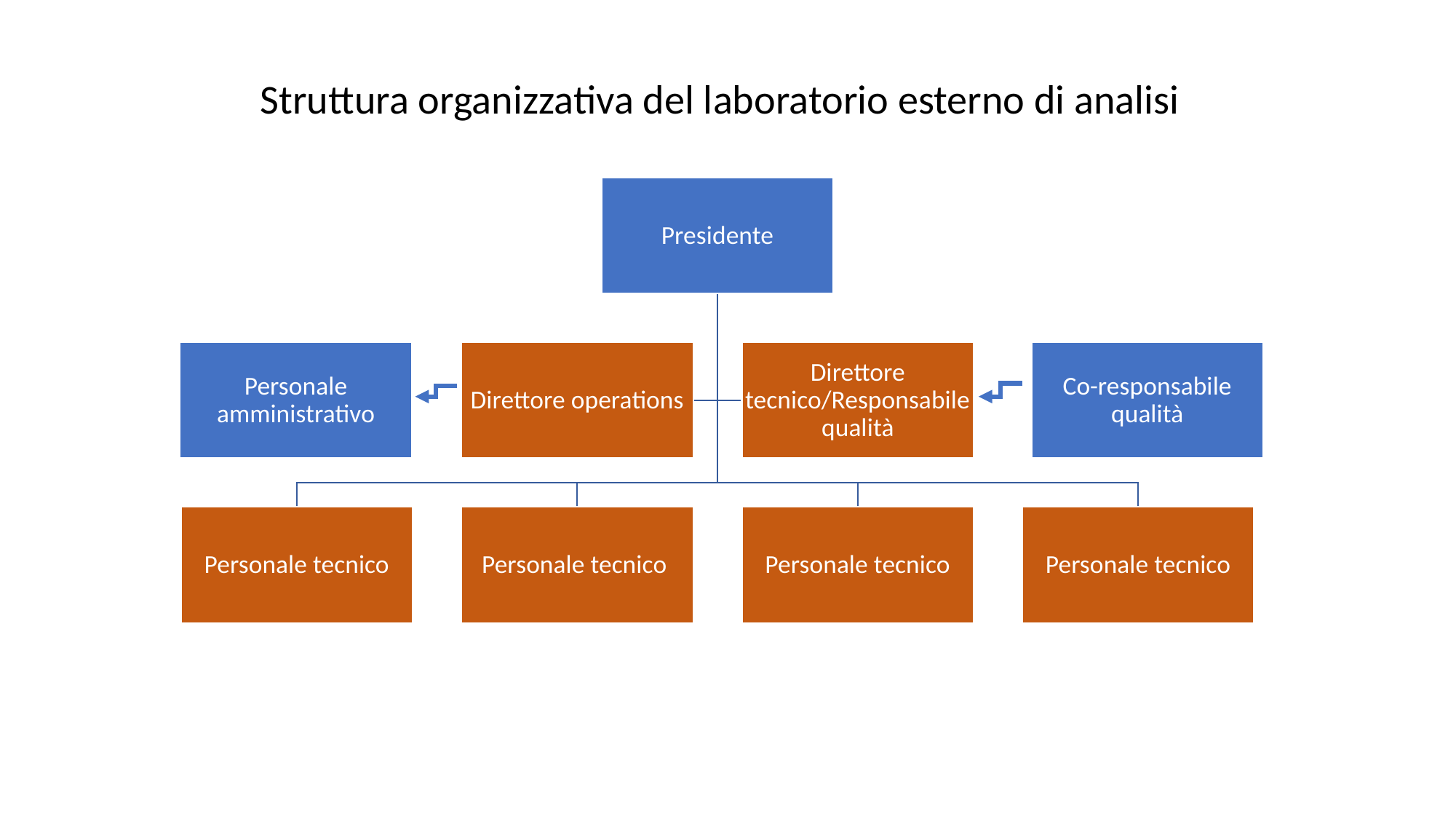

Presidente
Personale tecnico
Personale tecnico
Personale tecnico
Personale tecnico
Direttore operations
Direttore tecnico/Responsabile qualità
Co-responsabile qualità
Personale amministrativo
Struttura organizzativa del laboratorio esterno di analisi